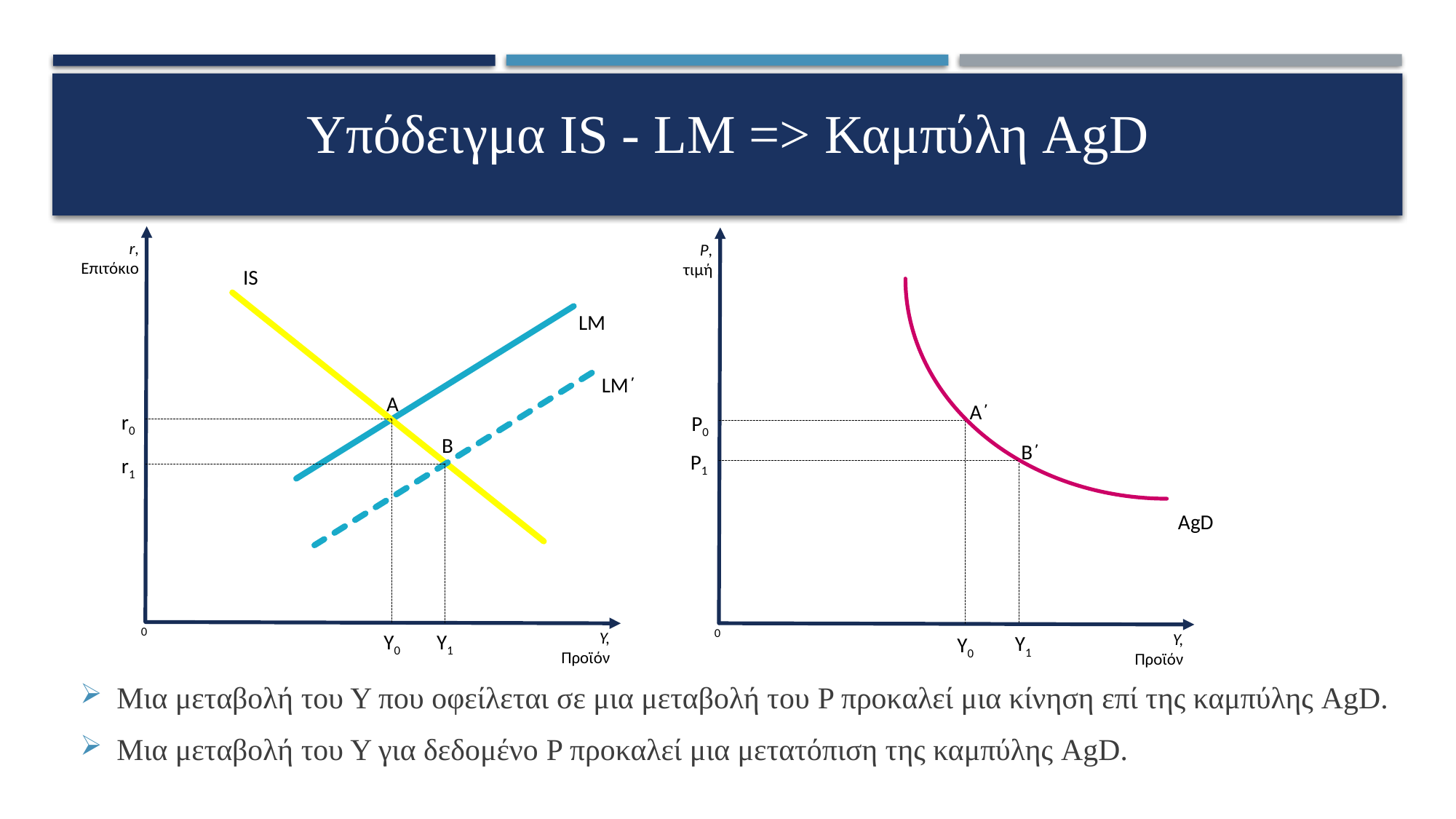

P,
τιμή
0
Y, Προϊόν
P0
Y0
A΄
Β΄
P1
Y1
AgD
# Υπόδειγμα IS - LM => Καμπύλη AgD
r,
Επιτόκιο
0
LM
Y, Προϊόν
r0
Y0
IS
A
LM΄
Β
r1
Y1
Μια μεταβολή του Υ που οφείλεται σε μια μεταβολή του P προκαλεί μια κίνηση επί της καμπύλης AgD.
Μια μεταβολή του Υ για δεδομένο P προκαλεί μια μετατόπιση της καμπύλης AgD.